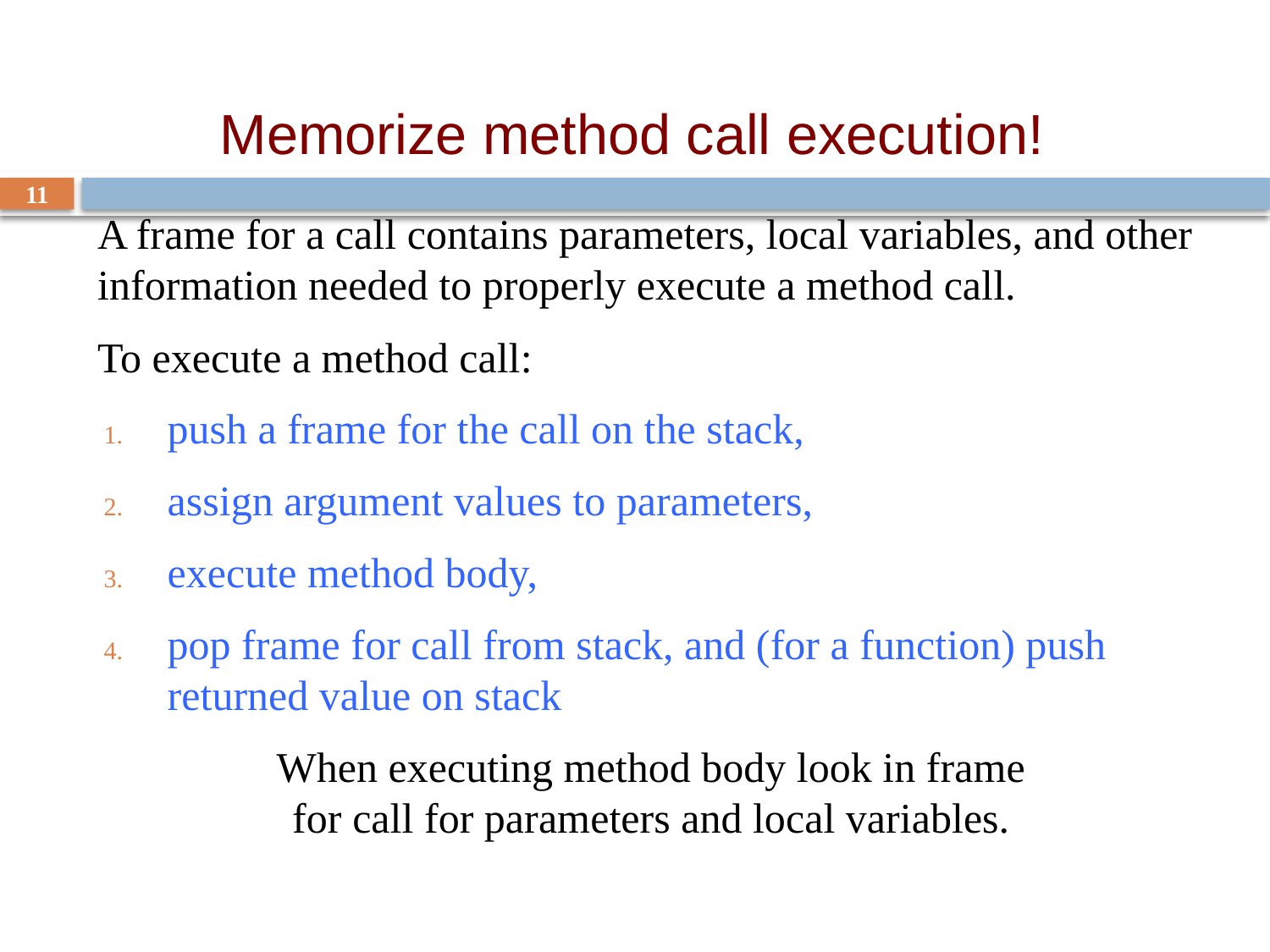

# Memorize method call execution!
11
A frame for a call contains parameters, local variables, and other information needed to properly execute a method call.
To execute a method call:
push a frame for the call on the stack,
assign argument values to parameters,
execute method body,
pop frame for call from stack, and (for a function) push returned value on stack
When executing method body look in frame
for call for parameters and local variables.